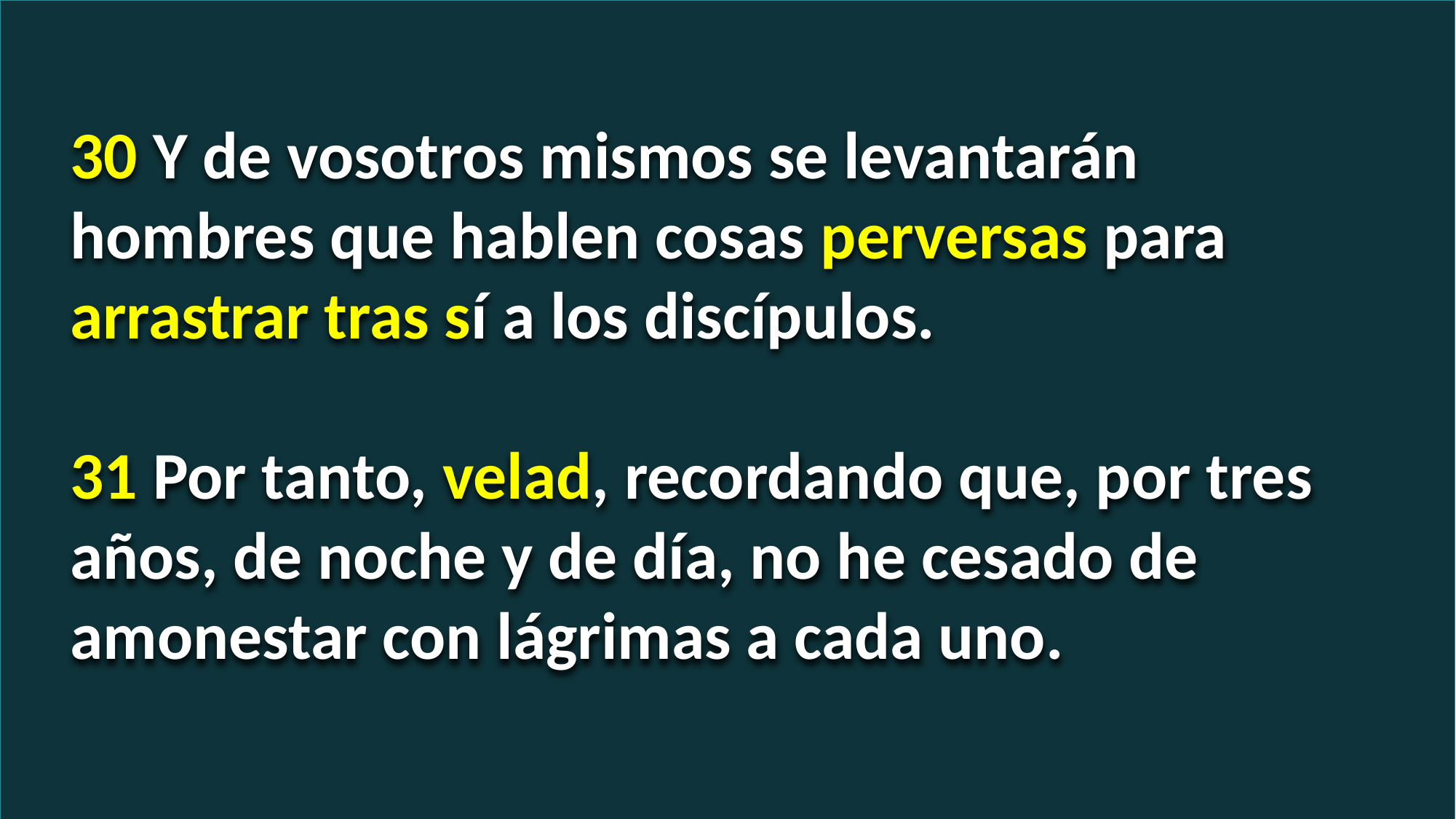

30 Y de vosotros mismos se levantarán hombres que hablen cosas perversas para arrastrar tras sí a los discípulos.

31 Por tanto, velad, recordando que, por tres años, de noche y de día, no he cesado de amonestar con lágrimas a cada uno.